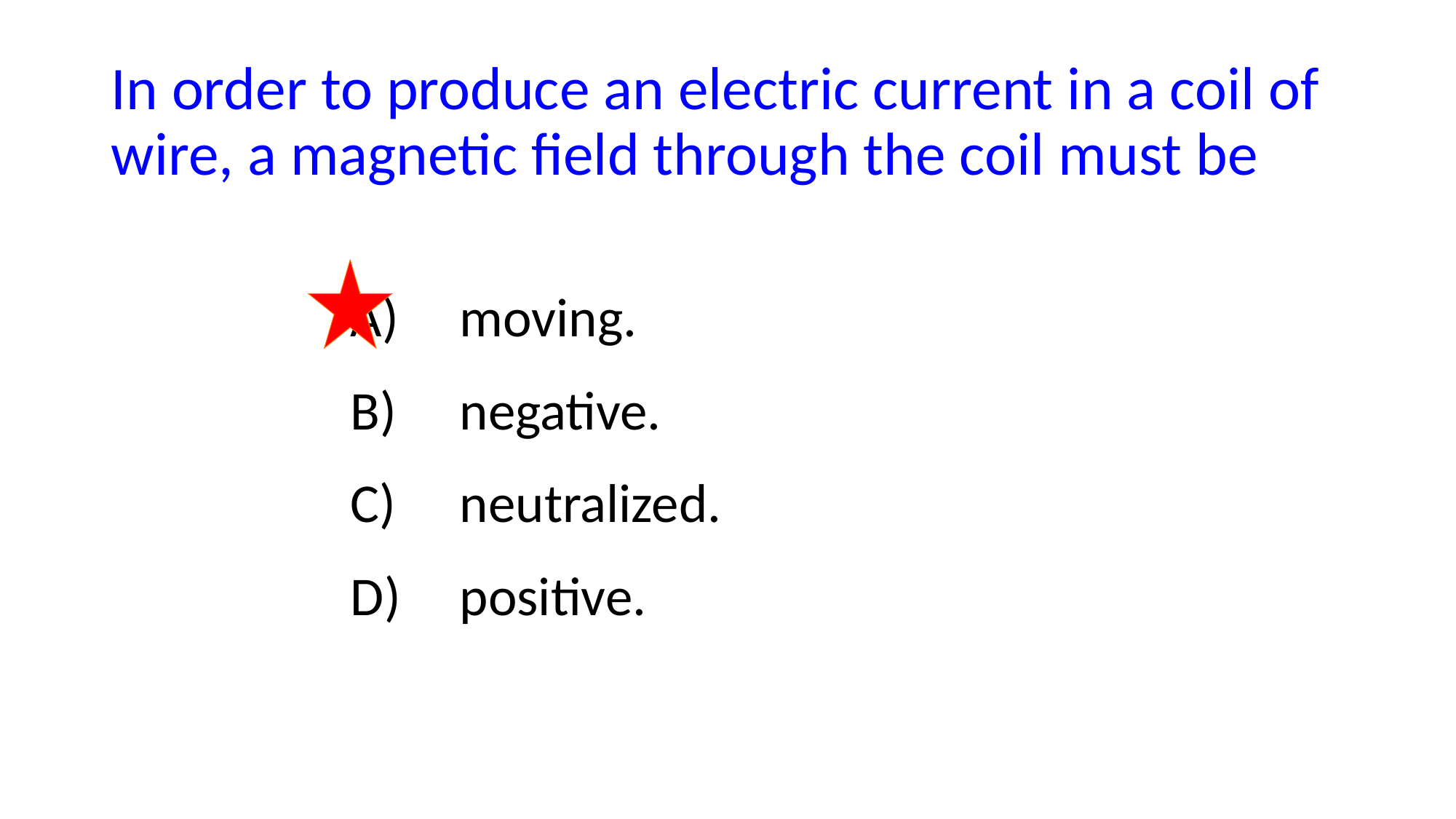

# In order to produce an electric current in a coil of wire, a magnetic field through the coil must be

	A)	moving.
	B)	negative.
	C)	neutralized.
	D)	positive.